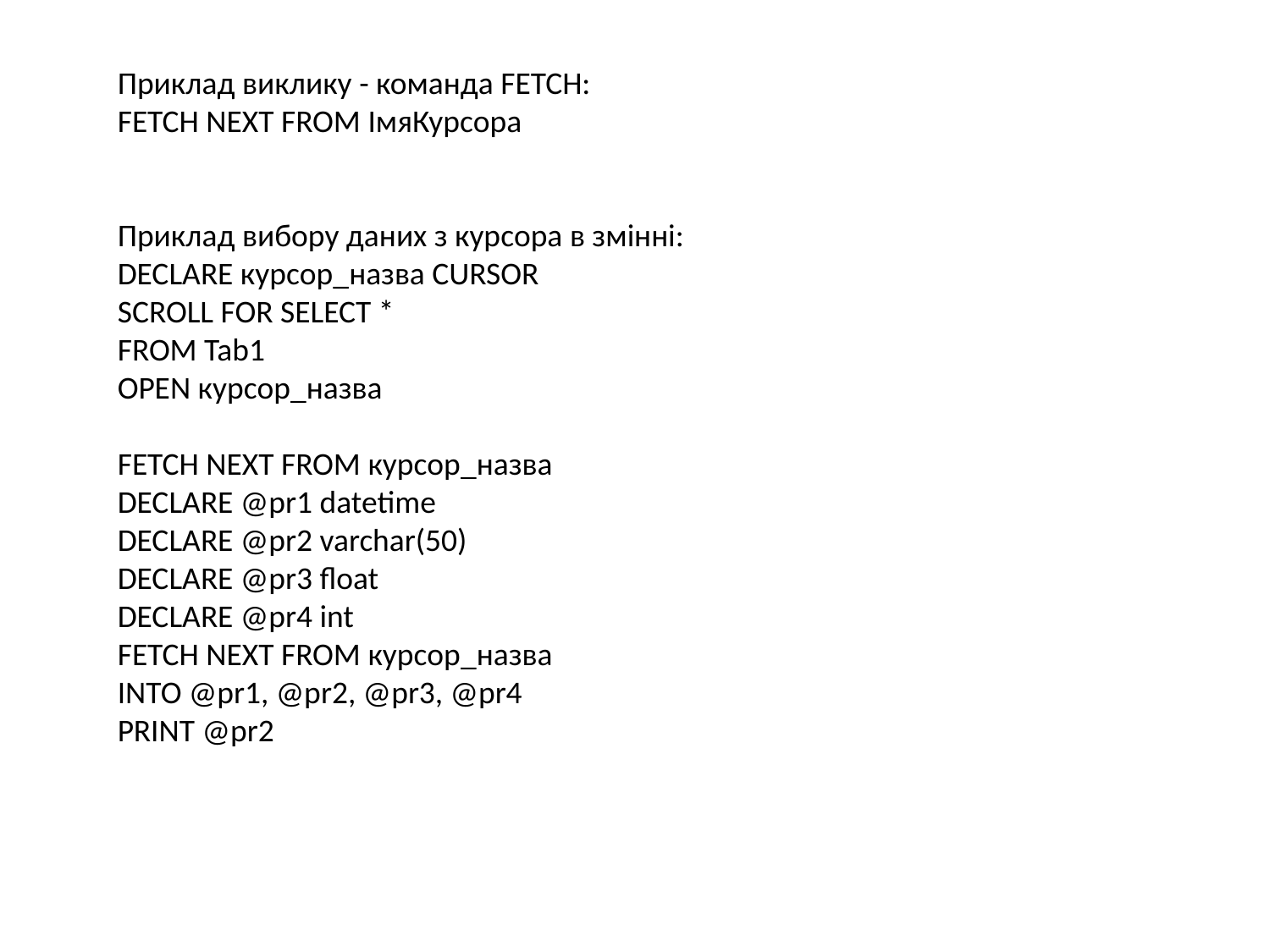

Приклад виклику - команда FETCH:
FETCH NEXT FROM ІмяКурсора

Приклад вибору даних з курсора в змінні:
DECLARE курсор_назва CURSOR
SCROLL FOR SELECT *
FROM Tab1
OPEN курсор_назва

FETCH NEXT FROM курсор_назва
DECLARE @pr1 datetime
DECLARE @pr2 varchar(50)
DECLARE @pr3 float
DECLARE @pr4 int
FETCH NEXT FROM курсор_назва
INTO @pr1, @pr2, @pr3, @pr4
PRINT @pr2